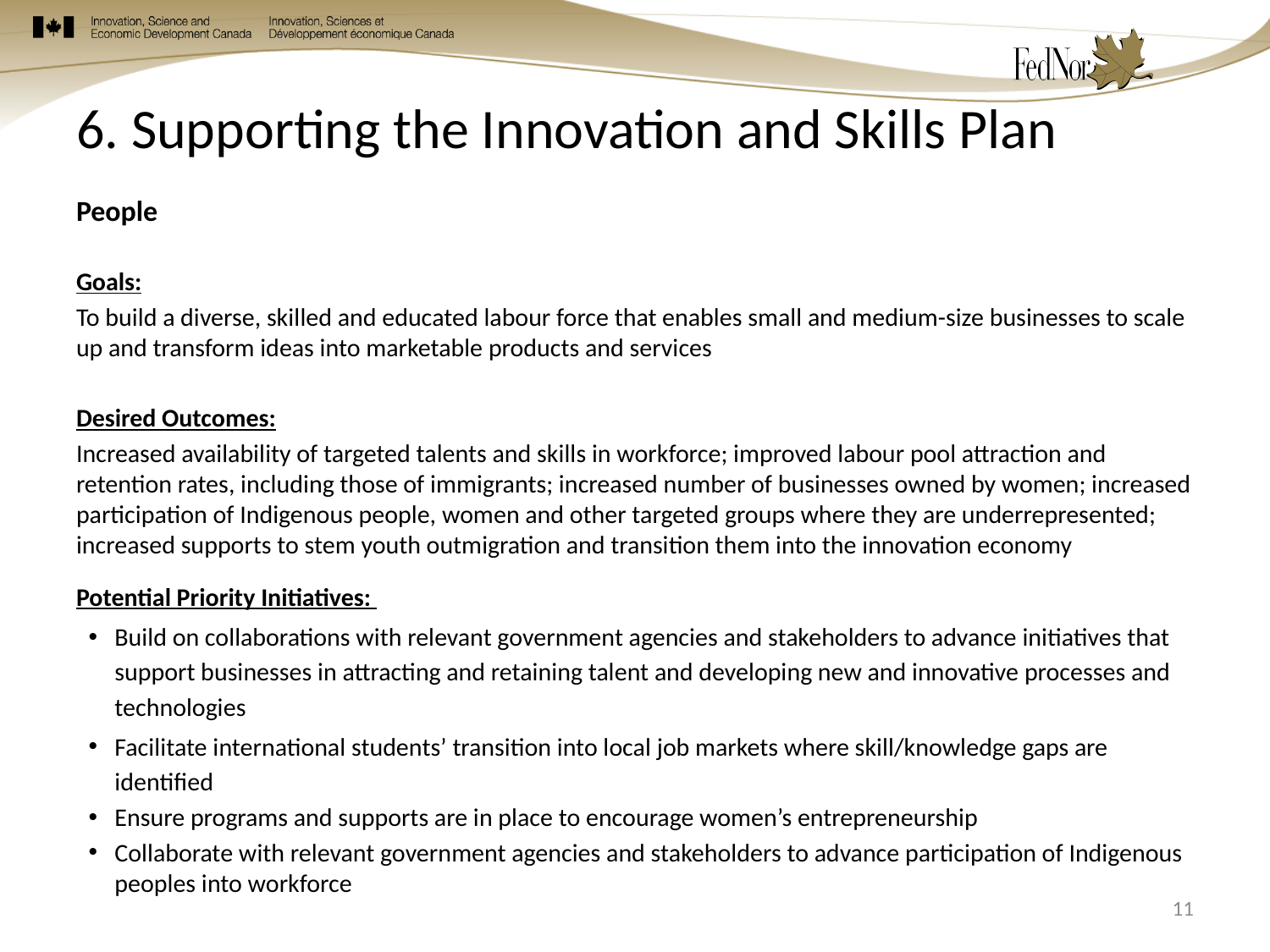

# 6. Supporting the Innovation and Skills Plan
People

Goals:
To build a diverse, skilled and educated labour force that enables small and medium-size businesses to scale up and transform ideas into marketable products and services

Desired Outcomes:
Increased availability of targeted talents and skills in workforce; improved labour pool attraction and retention rates, including those of immigrants; increased number of businesses owned by women; increased participation of Indigenous people, women and other targeted groups where they are underrepresented;  increased supports to stem youth outmigration and transition them into the innovation economy
Potential Priority Initiatives:
Build on collaborations with relevant government agencies and stakeholders to advance initiatives that support businesses in attracting and retaining talent and developing new and innovative processes and technologies
Facilitate international students’ transition into local job markets where skill/knowledge gaps are identified
Ensure programs and supports are in place to encourage women’s entrepreneurship
Collaborate with relevant government agencies and stakeholders to advance participation of Indigenous peoples into workforce

11